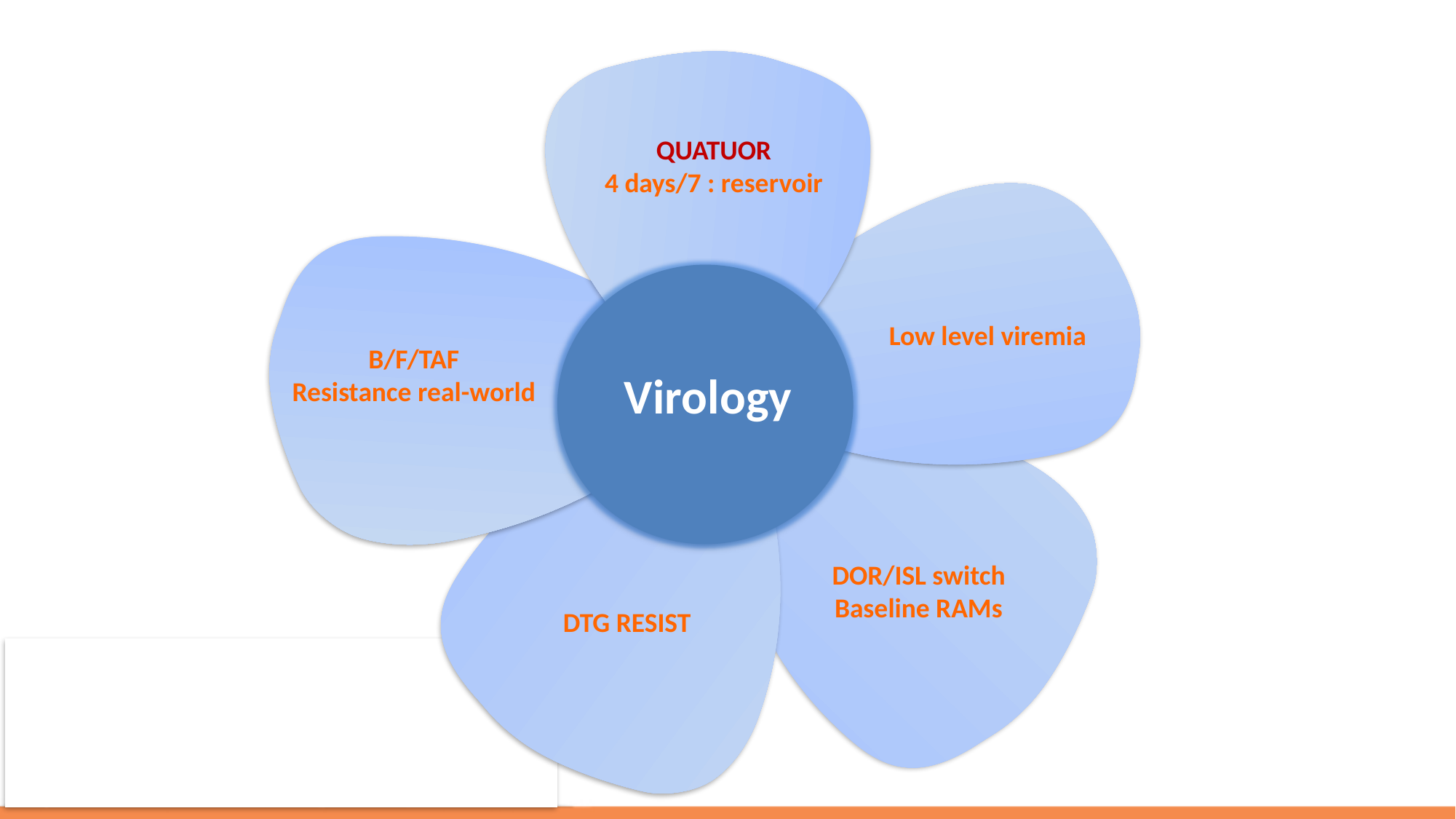

Virology

QUATUOR
4 days/7 : reservoir
Low level viremia
B/F/TAF
Resistance real-world
DOR/ISL switch
Baseline RAMs
DTG RESIST